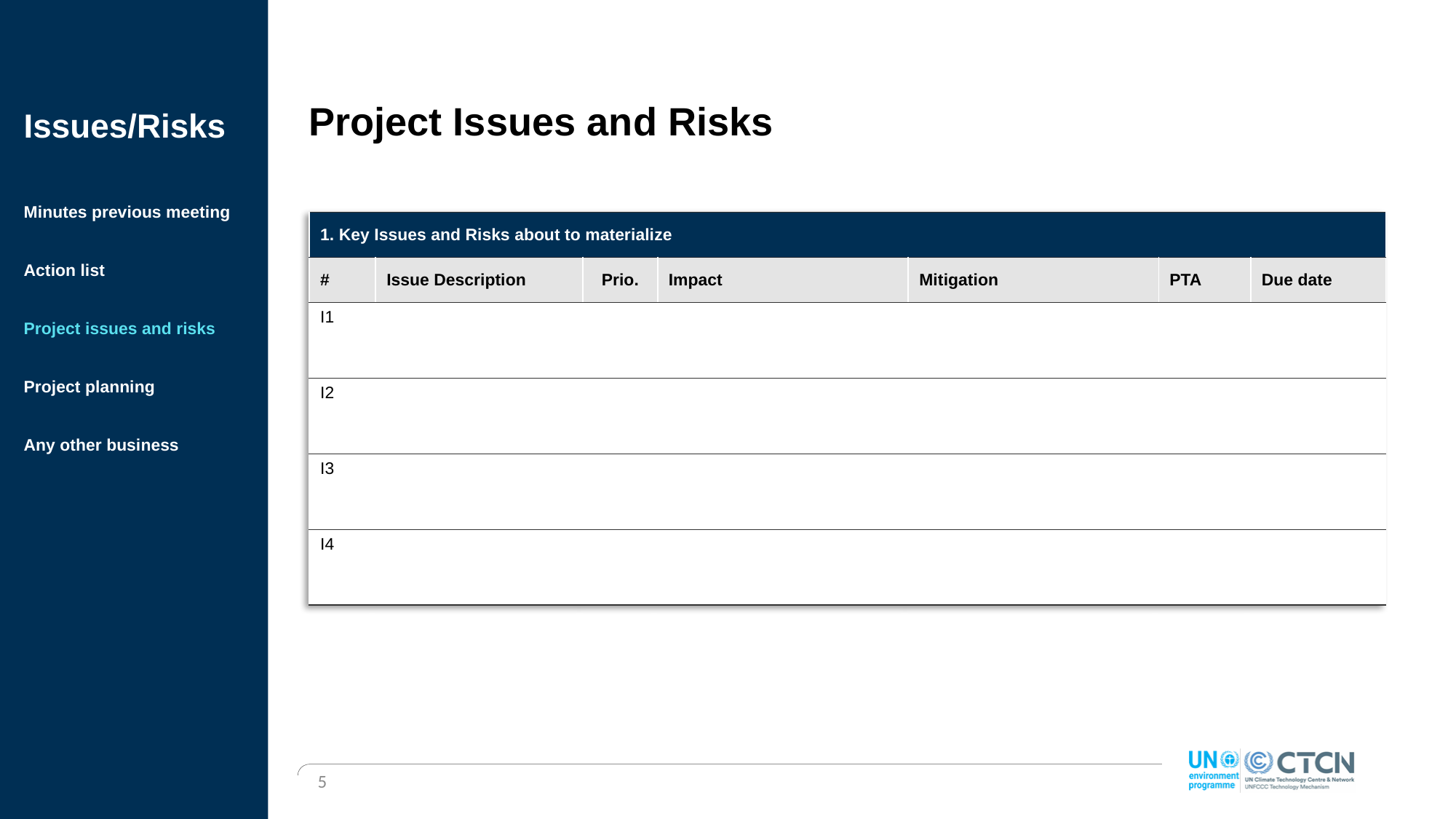

# Project Issues and Risks
Issues/Risks

Minutes previous meeting

Action list

Project issues and risks

Project planning

Any other business

| 1. Key Issues and Risks about to materialize |  |  |  |  |  |  |
| --- | --- | --- | --- | --- | --- | --- |
| # | Issue Description | Prio. | Impact | Mitigation | PTA | Due date |
| I1 |  |  |  |  |  |  |
| I2 |  |  |  |  |  |  |
| I3 |  |  |  |  |  |  |
| I4 |  |  |  |  |  |  |